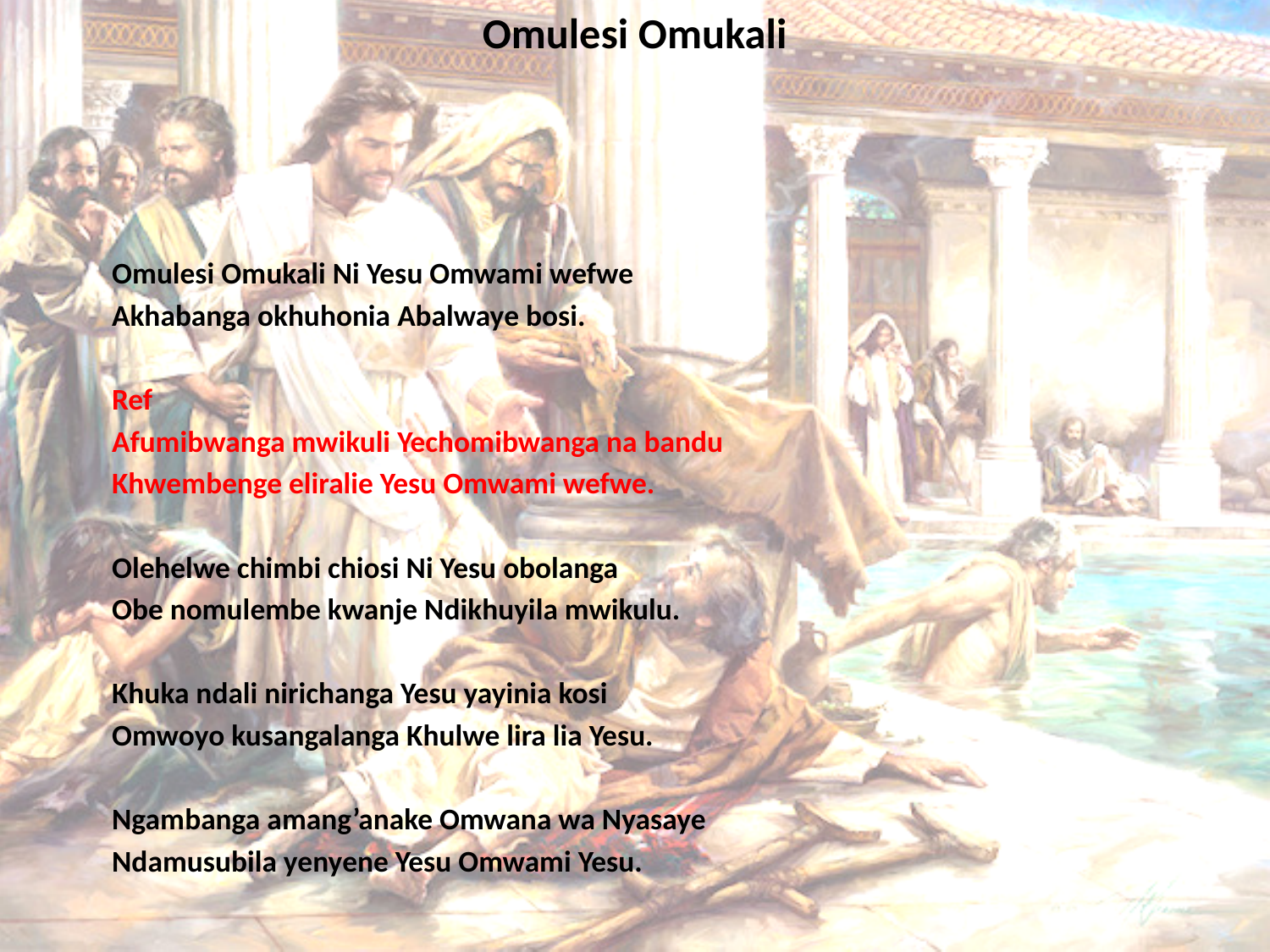

# Omulesi Omukali
Omulesi Omukali Ni Yesu Omwami wefwe
Akhabanga okhuhonia Abalwaye bosi.

Ref
Afumibwanga mwikuli Yechomibwanga na bandu
Khwembenge eliralie Yesu Omwami wefwe.

Olehelwe chimbi chiosi Ni Yesu obolanga
Obe nomulembe kwanje Ndikhuyila mwikulu.

Khuka ndali nirichanga Yesu yayinia kosi
Omwoyo kusangalanga Khulwe lira lia Yesu.

Ngambanga amang’anake Omwana wa Nyasaye
Ndamusubila yenyene Yesu Omwami Yesu.